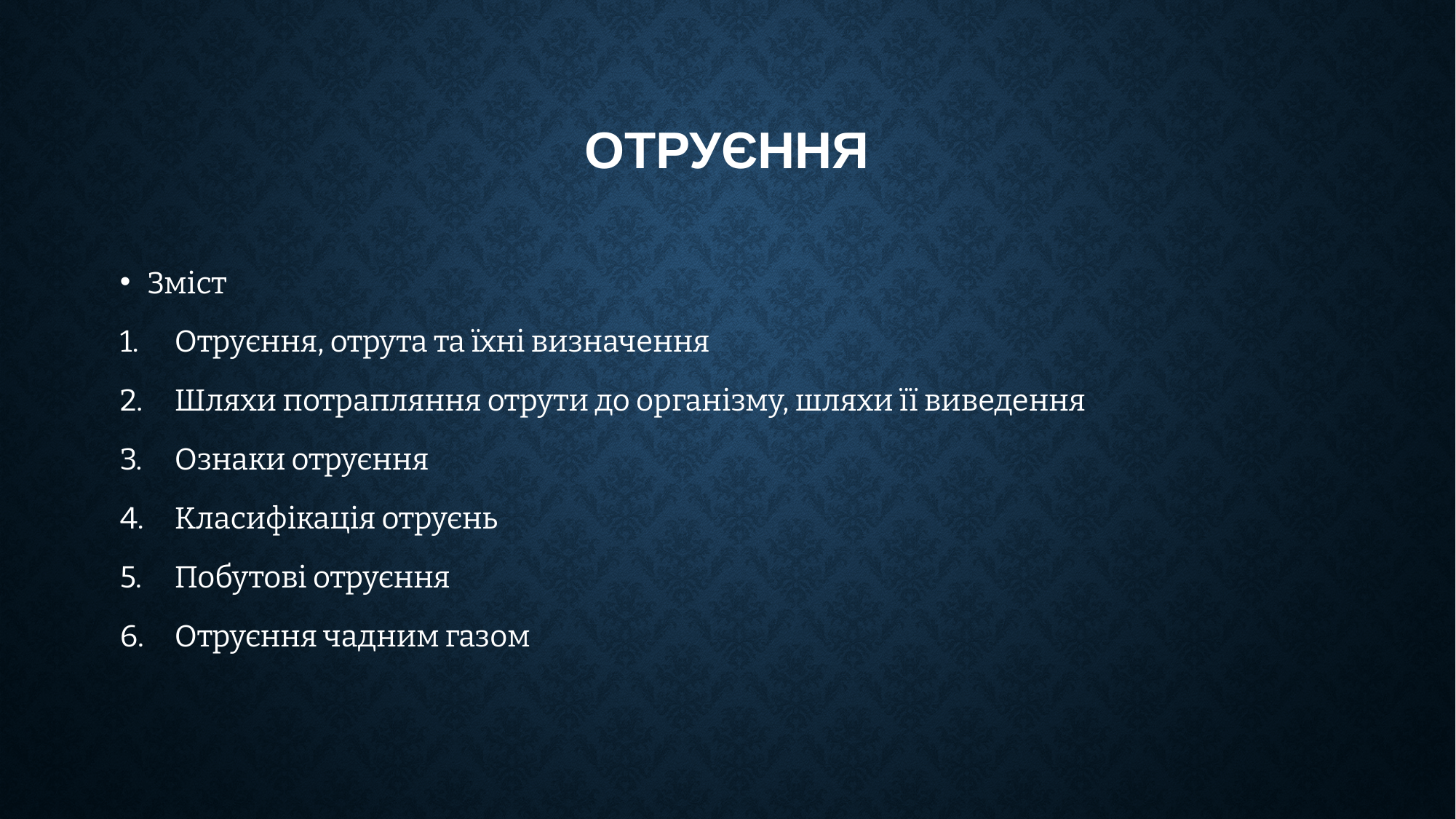

# Отруєння
Зміст
Отруєння, отрута та їхні визначення
Шляхи потрапляння отрути до організму, шляхи її виведення
Ознаки отруєння
Класифікація отруєнь
Побутові отруєння
Отруєння чадним газом